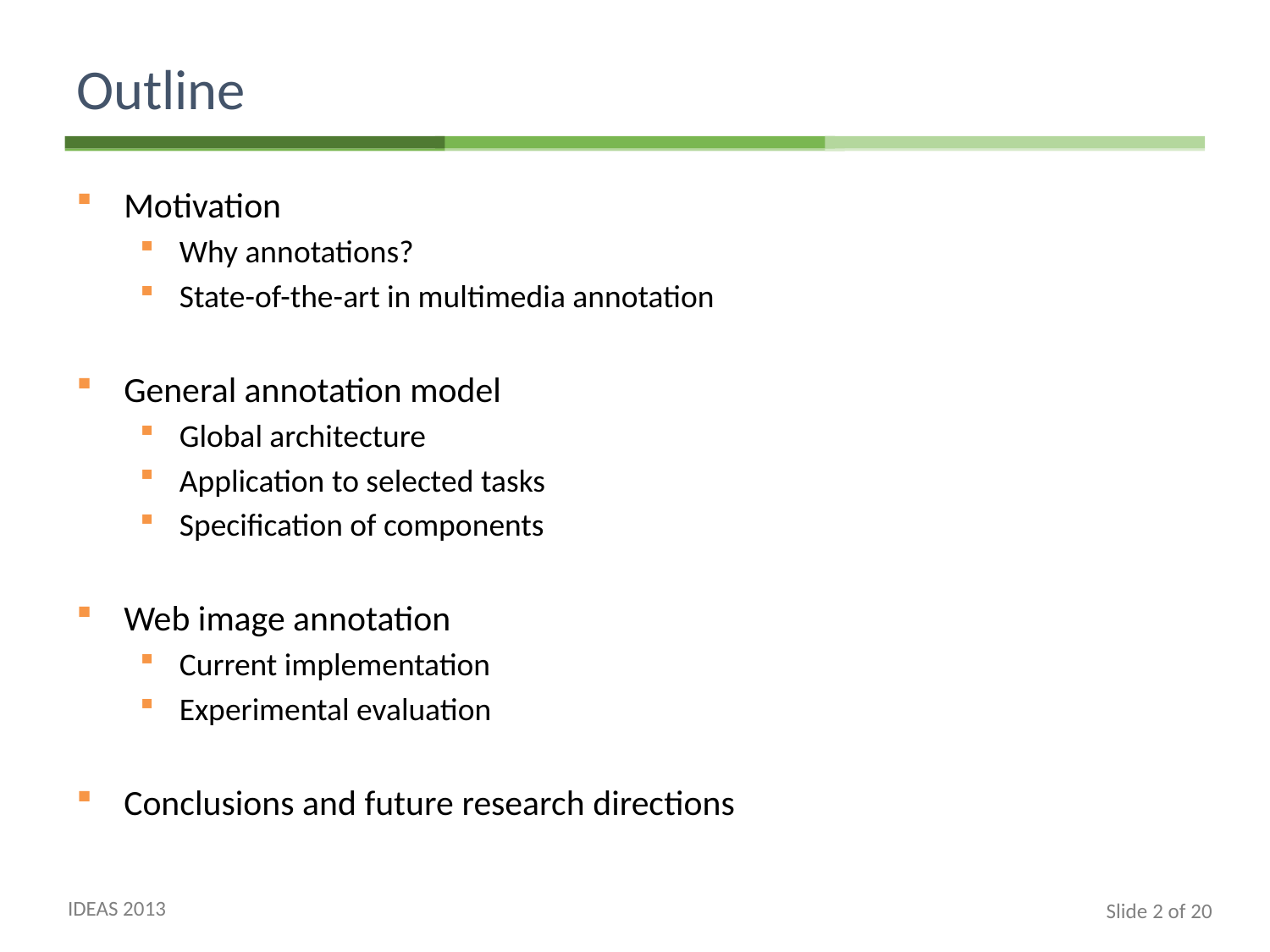

# Outline
Motivation
Why annotations?
State-of-the-art in multimedia annotation

General annotation model
Global architecture
Application to selected tasks
Speciﬁcation of components

Web image annotation
Current implementation
Experimental evaluation

Conclusions and future research directions